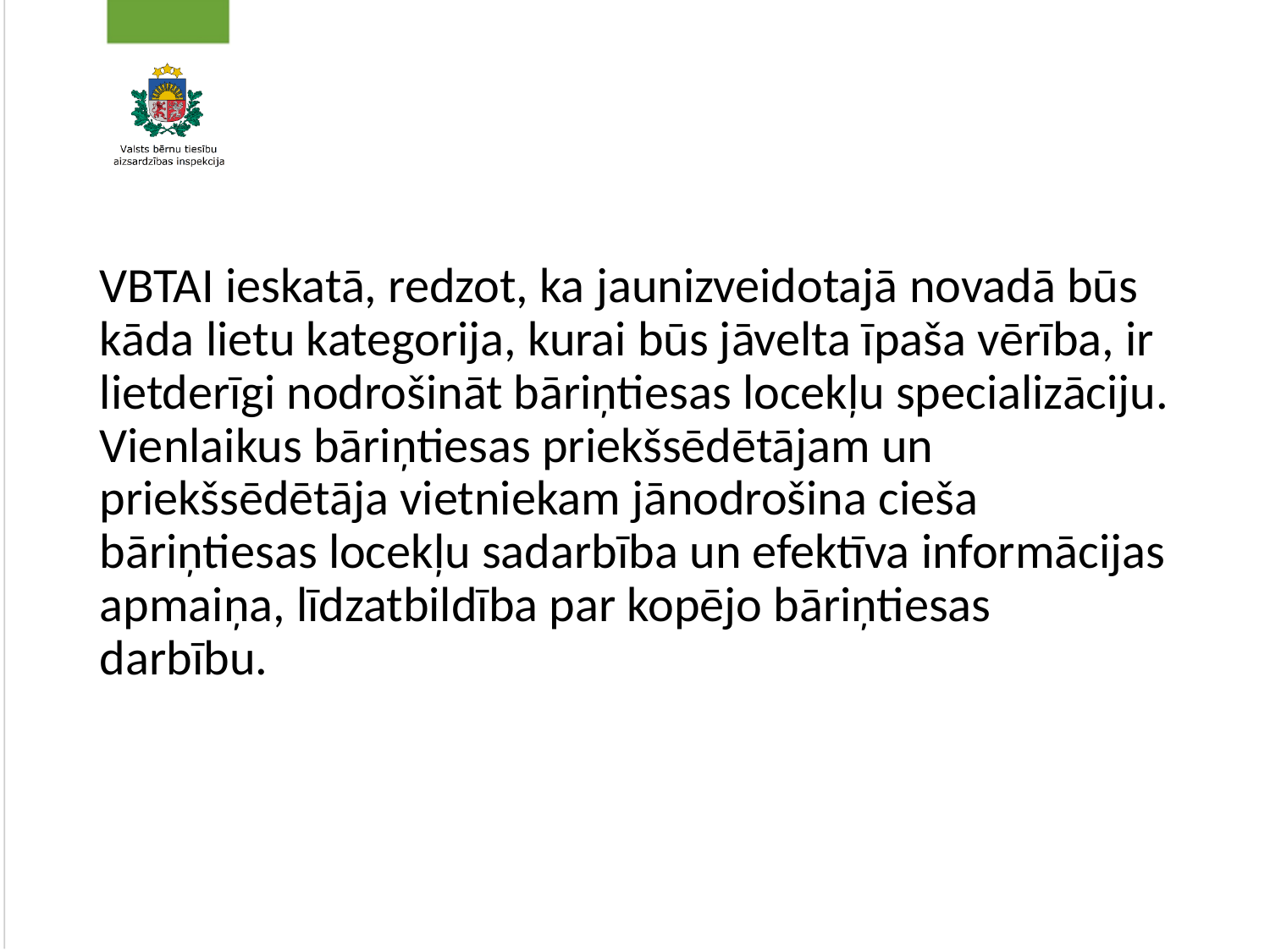

#
VBTAI ieskatā, redzot, ka jaunizveidotajā novadā būs kāda lietu kategorija, kurai būs jāvelta īpaša vērība, ir lietderīgi nodrošināt bāriņtiesas locekļu specializāciju. Vienlaikus bāriņtiesas priekšsēdētājam un priekšsēdētāja vietniekam jānodrošina cieša bāriņtiesas locekļu sadarbība un efektīva informācijas apmaiņa, līdzatbildība par kopējo bāriņtiesas darbību.